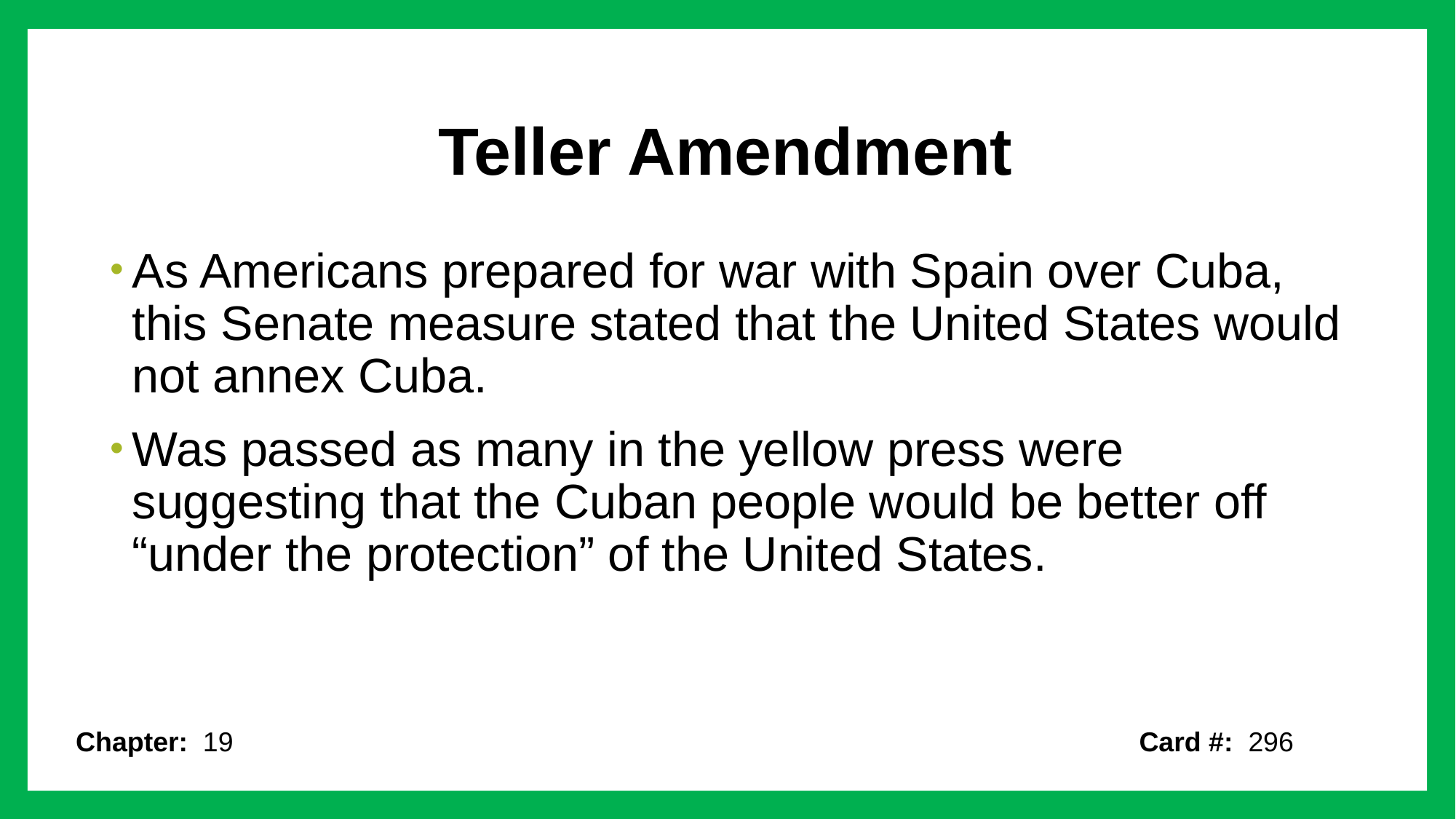

# Teller Amendment
As Americans prepared for war with Spain over Cuba, this Senate measure stated that the United States would not annex Cuba.
Was passed as many in the yellow press were suggesting that the Cuban people would be better off “under the protection” of the United States.
Card #:  296
Chapter:  19